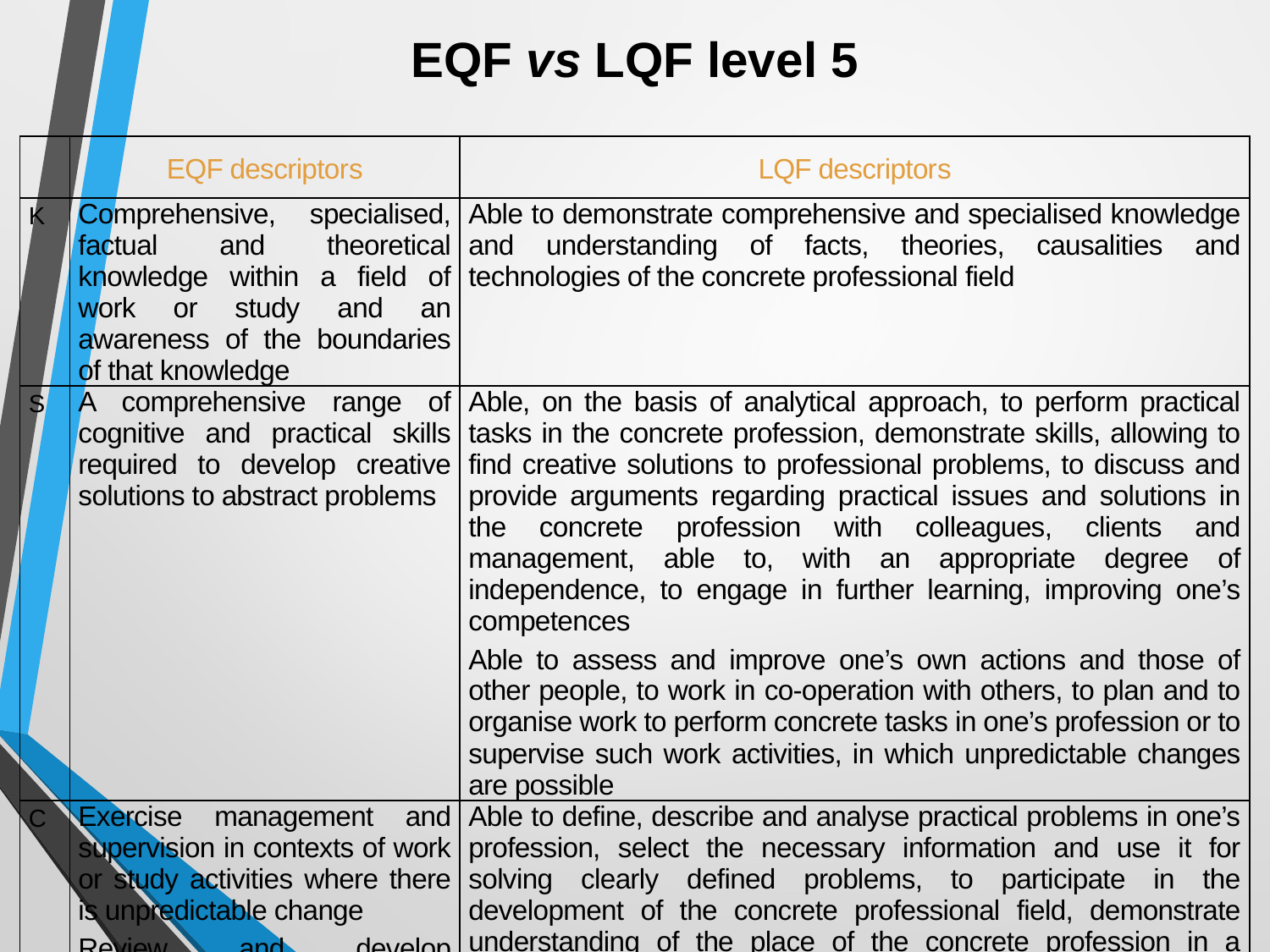

# EQF vs LQF level 5
|  | EQF descriptors | LQF descriptors |
| --- | --- | --- |
| K | Comprehensive, specialised, factual and theoretical knowledge within a field of work or study and an awareness of the boundaries of that knowledge | Able to demonstrate comprehensive and specialised knowledge and understanding of facts, theories, causalities and technologies of the concrete professional field |
| S | A comprehensive range of cognitive and practical skills required to develop creative solutions to abstract problems | Able, on the basis of analytical approach, to perform practical tasks in the concrete profession, demonstrate skills, allowing to find creative solutions to professional problems, to discuss and provide arguments regarding practical issues and solutions in the concrete profession with colleagues, clients and management, able to, with an appropriate degree of independence, to engage in further learning, improving one’s competences Able to assess and improve one’s own actions and those of other people, to work in co-operation with others, to plan and to organise work to perform concrete tasks in one’s profession or to supervise such work activities, in which unpredictable changes are possible |
| C | Exercise management and supervision in contexts of work or study activities where there is unpredictable change Review and develop performance of self and others | Able to define, describe and analyse practical problems in one’s profession, select the necessary information and use it for solving clearly defined problems, to participate in the development of the concrete professional field, demonstrate understanding of the place of the concrete profession in a broader social context |